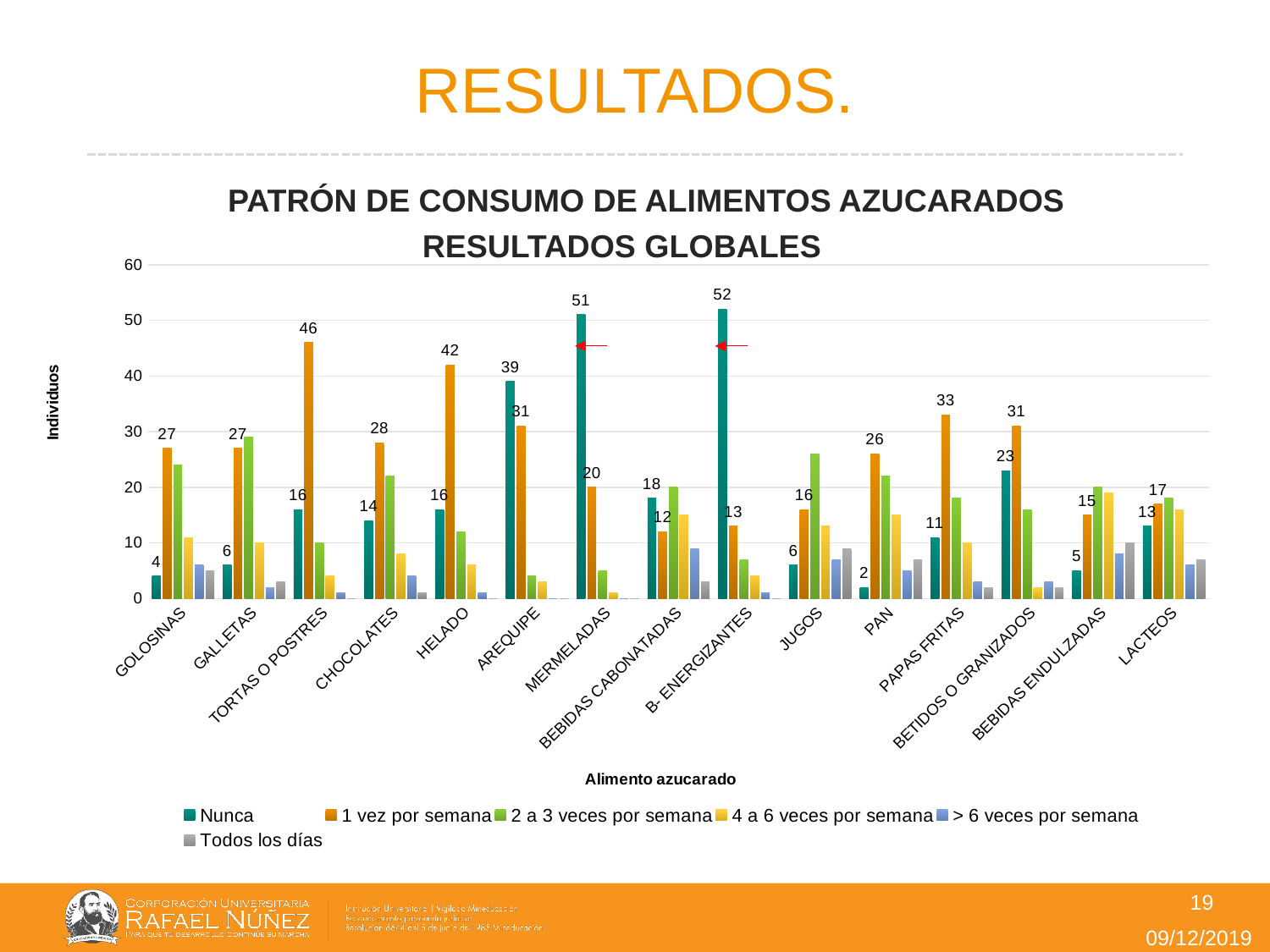

# RESULTADOS.
PATRÓN DE CONSUMO DE ALIMENTOS AZUCARADOS
RESULTADOS GLOBALES

### Chart

| Category | Nunca | 1 vez por semana | 2 a 3 veces por semana | 4 a 6 veces por semana | > 6 veces por semana | Todos los días |
|---|---|---|---|---|---|---|
| GOLOSINAS | 4.0 | 27.0 | 24.0 | 11.0 | 6.0 | 5.0 |
| GALLETAS | 6.0 | 27.0 | 29.0 | 10.0 | 2.0 | 3.0 |
| TORTAS O POSTRES | 16.0 | 46.0 | 10.0 | 4.0 | 1.0 | 0.0 |
| CHOCOLATES | 14.0 | 28.0 | 22.0 | 8.0 | 4.0 | 1.0 |
| HELADO | 16.0 | 42.0 | 12.0 | 6.0 | 1.0 | 0.0 |
| AREQUIPE | 39.0 | 31.0 | 4.0 | 3.0 | 0.0 | 0.0 |
| MERMELADAS | 51.0 | 20.0 | 5.0 | 1.0 | 0.0 | 0.0 |
| BEBIDAS CABONATADAS | 18.0 | 12.0 | 20.0 | 15.0 | 9.0 | 3.0 |
| B- ENERGIZANTES | 52.0 | 13.0 | 7.0 | 4.0 | 1.0 | 0.0 |
| JUGOS | 6.0 | 16.0 | 26.0 | 13.0 | 7.0 | 9.0 |
| PAN | 2.0 | 26.0 | 22.0 | 15.0 | 5.0 | 7.0 |
| PAPAS FRITAS | 11.0 | 33.0 | 18.0 | 10.0 | 3.0 | 2.0 |
| BETIDOS O GRANIZADOS | 23.0 | 31.0 | 16.0 | 2.0 | 3.0 | 2.0 |
| BEBIDAS ENDULZADAS | 5.0 | 15.0 | 20.0 | 19.0 | 8.0 | 10.0 |
| LACTEOS | 13.0 | 17.0 | 18.0 | 16.0 | 6.0 | 7.0 |
19